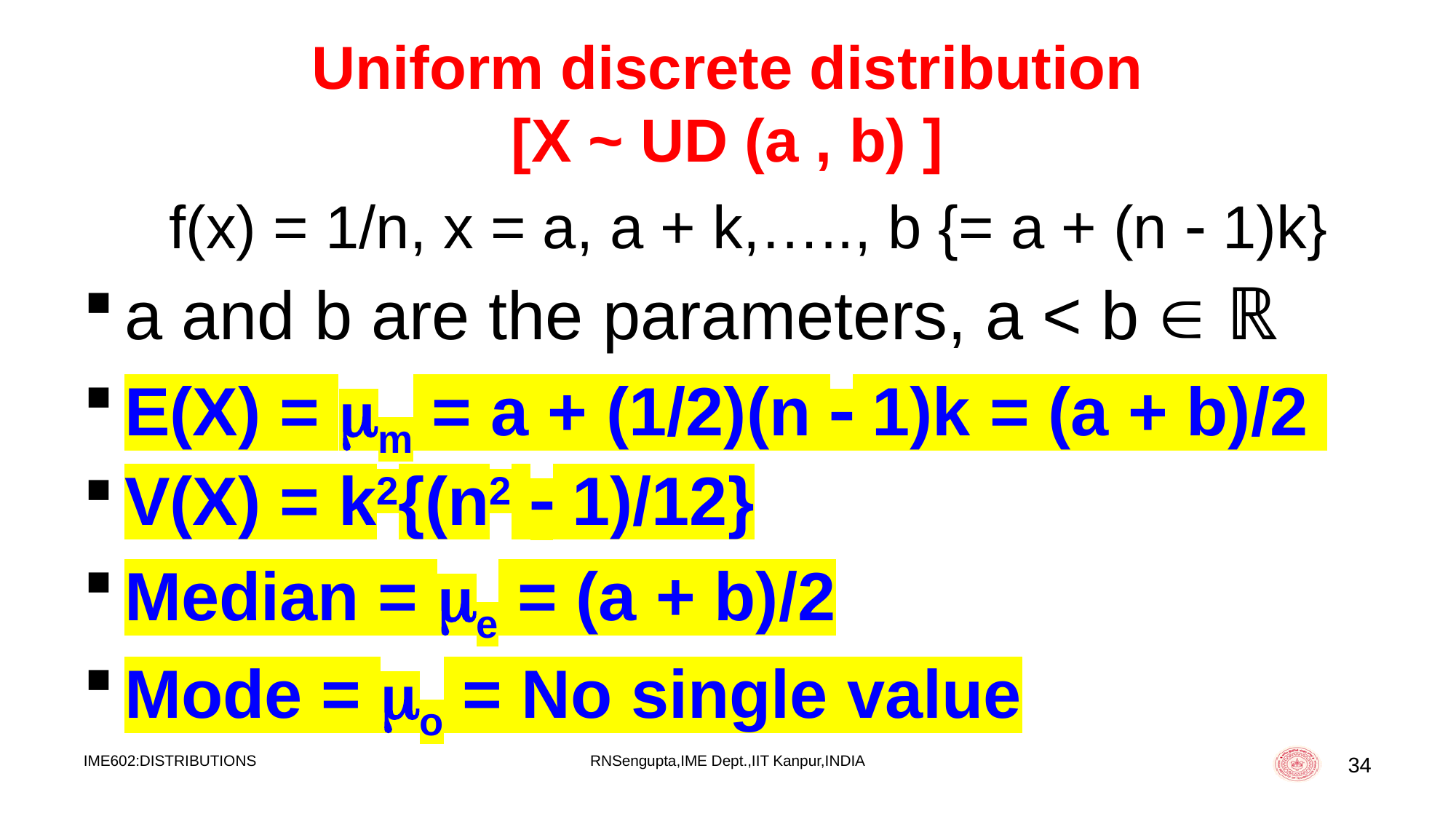

# Uniform discrete distribution [X ~ UD (a , b) ]
	f(x) = 1/n, x = a, a + k,….., b {= a + (n − 1)k}
a and b are the parameters, a < b ∈ ℝ
E(X) = μm = a + (1/2)(n − 1)k = (a + b)/2
V(X) = k2{(n2 − 1)/12}
Median = μe = (a + b)/2
Mode = μo = No single value

IME602:DISTRIBUTIONS
RNSengupta,IME Dept.,IIT Kanpur,INDIA
34